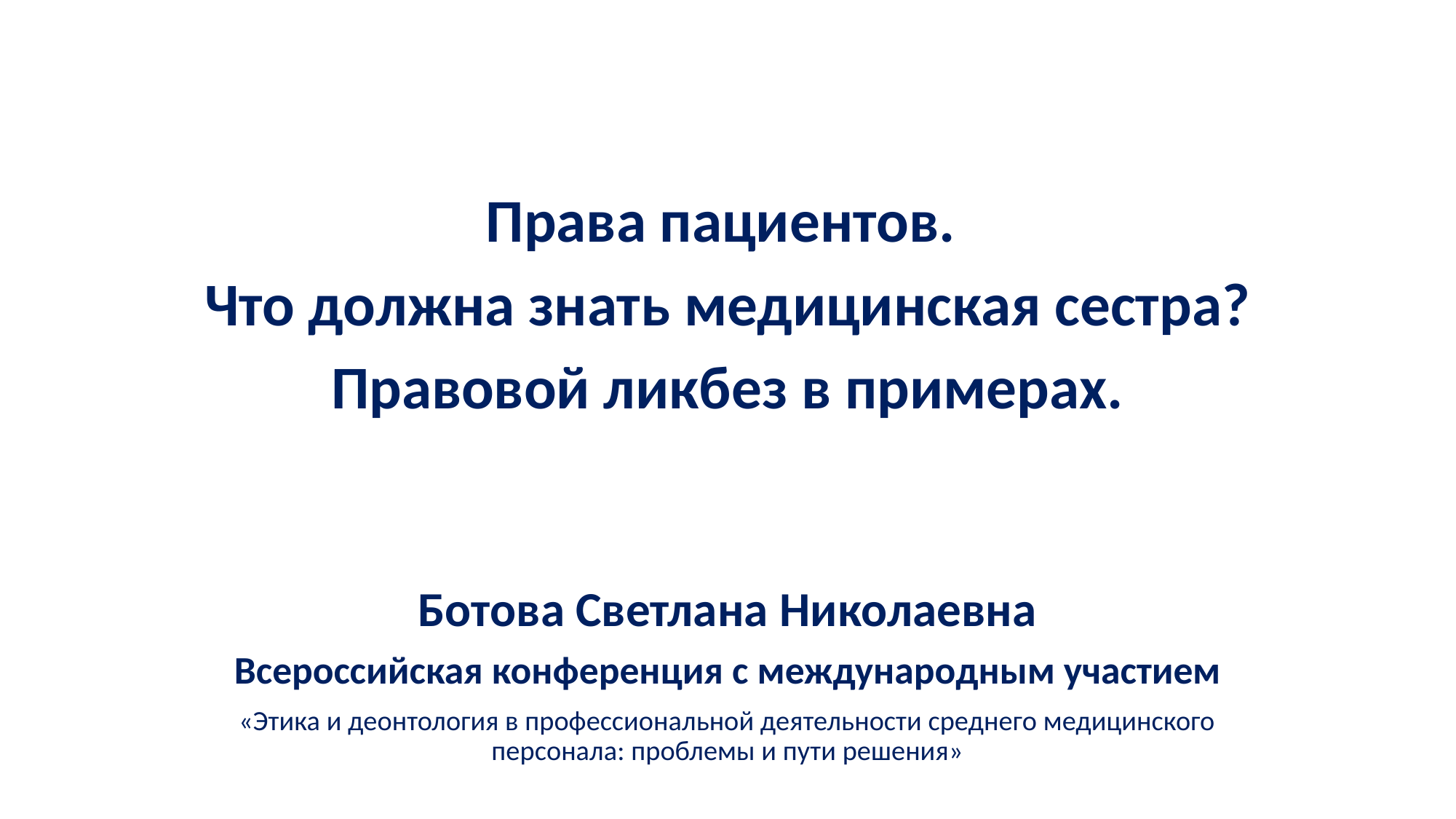

# Права пациентов. Что должна знать медицинская сестра? Правовой ликбез в примерах.
Ботова Светлана Николаевна
Всероссийская конференция с международным участием
«Этика и деонтология в профессиональной деятельности среднего медицинского персонала: проблемы и пути решения»